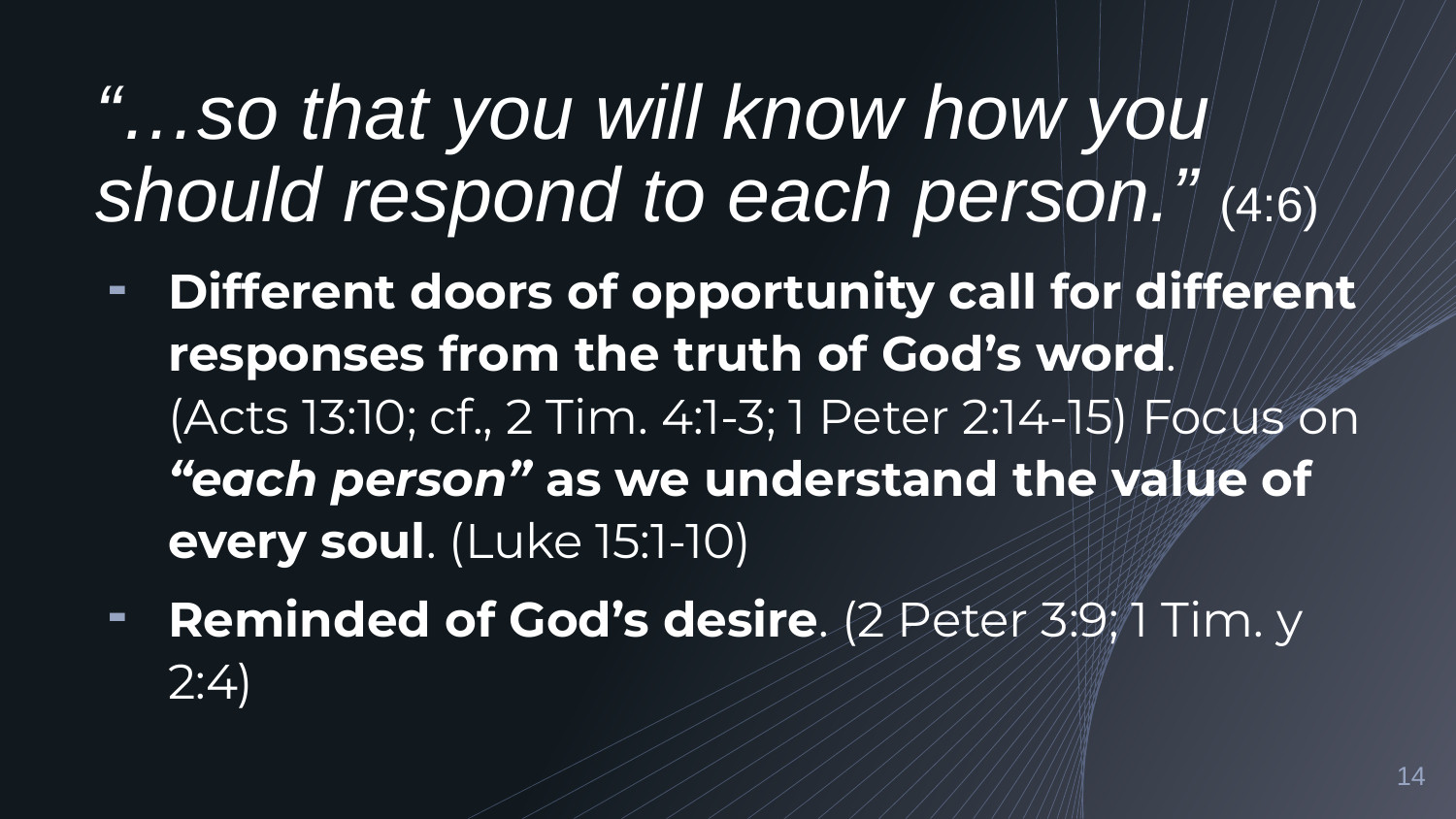

# “…so that you will know how you should respond to each person.” (4:6)
Different doors of opportunity call for different responses from the truth of God’s word.
(Acts 13:10; cf., 2 Tim. 4:1-3; 1 Peter 2:14-15) Focus on “each person” as we understand the value of every soul. (Luke 15:1-10)
Reminded of God’s desire. (2 Peter 3:9; 1 Tim. y 2:4)

14